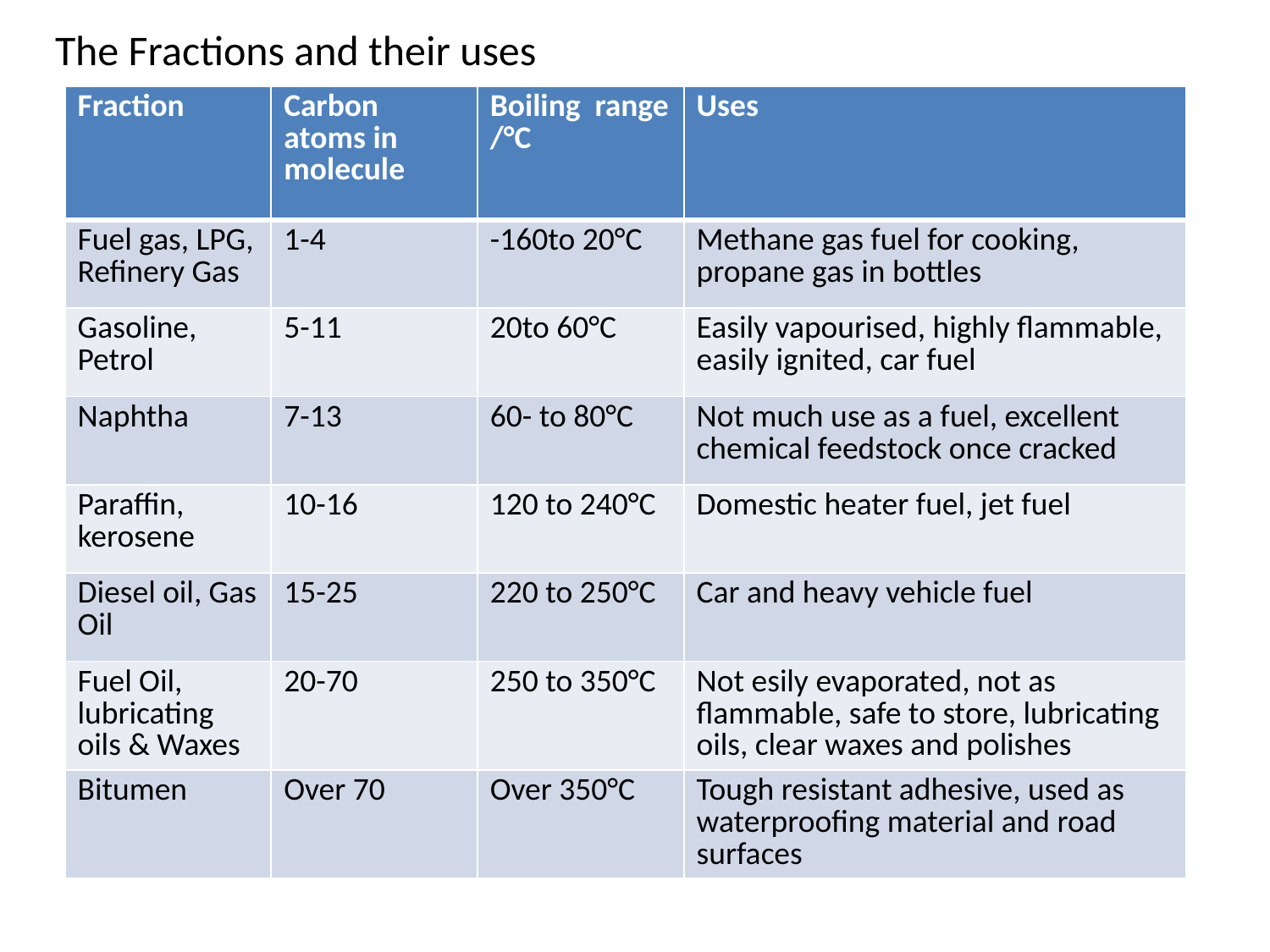

# The Fractions and their uses
| Fraction | Carbon atoms in molecule | Boiling range /°C | Uses |
| --- | --- | --- | --- |
| Fuel gas, LPG, Refinery Gas | 1-4 | -160to 20°C | Methane gas fuel for cooking, propane gas in bottles |
| Gasoline, Petrol | 5-11 | 20to 60°C | Easily vapourised, highly flammable, easily ignited, car fuel |
| Naphtha | 7-13 | 60- to 80°C | Not much use as a fuel, excellent chemical feedstock once cracked |
| Paraffin, kerosene | 10-16 | 120 to 240°C | Domestic heater fuel, jet fuel |
| Diesel oil, Gas Oil | 15-25 | 220 to 250°C | Car and heavy vehicle fuel |
| Fuel Oil, lubricating oils & Waxes | 20-70 | 250 to 350°C | Not esily evaporated, not as flammable, safe to store, lubricating oils, clear waxes and polishes |
| Bitumen | Over 70 | Over 350°C | Tough resistant adhesive, used as waterproofing material and road surfaces |